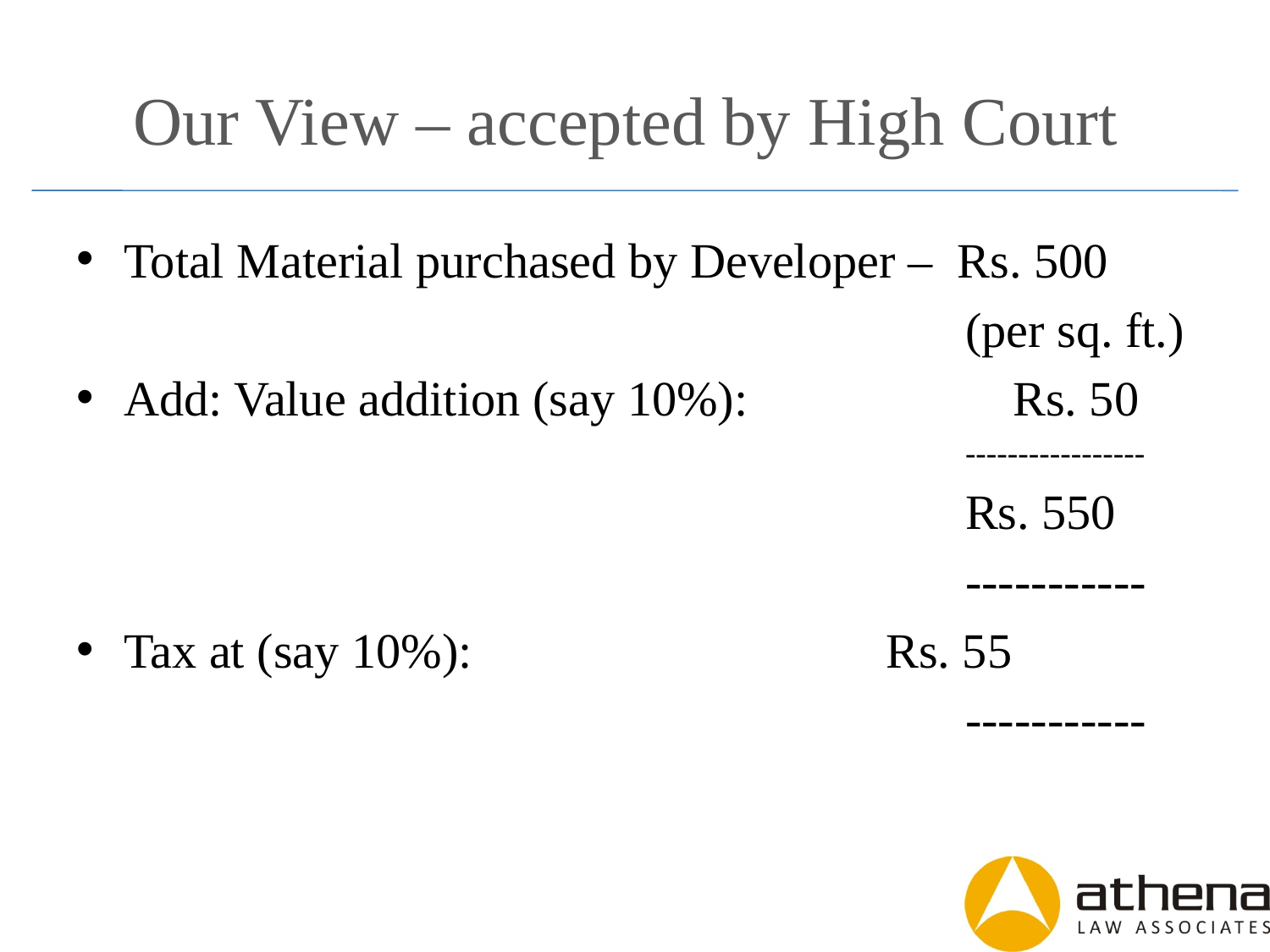

# Our View – accepted by High Court
Total Material purchased by Developer –  Rs. 500
							(per sq. ft.)
Add: Value addition (say 10%): 		Rs. 50
					-----------------
							Rs. 550
							-----------
Tax at (say 10%): 				Rs. 55
							-----------